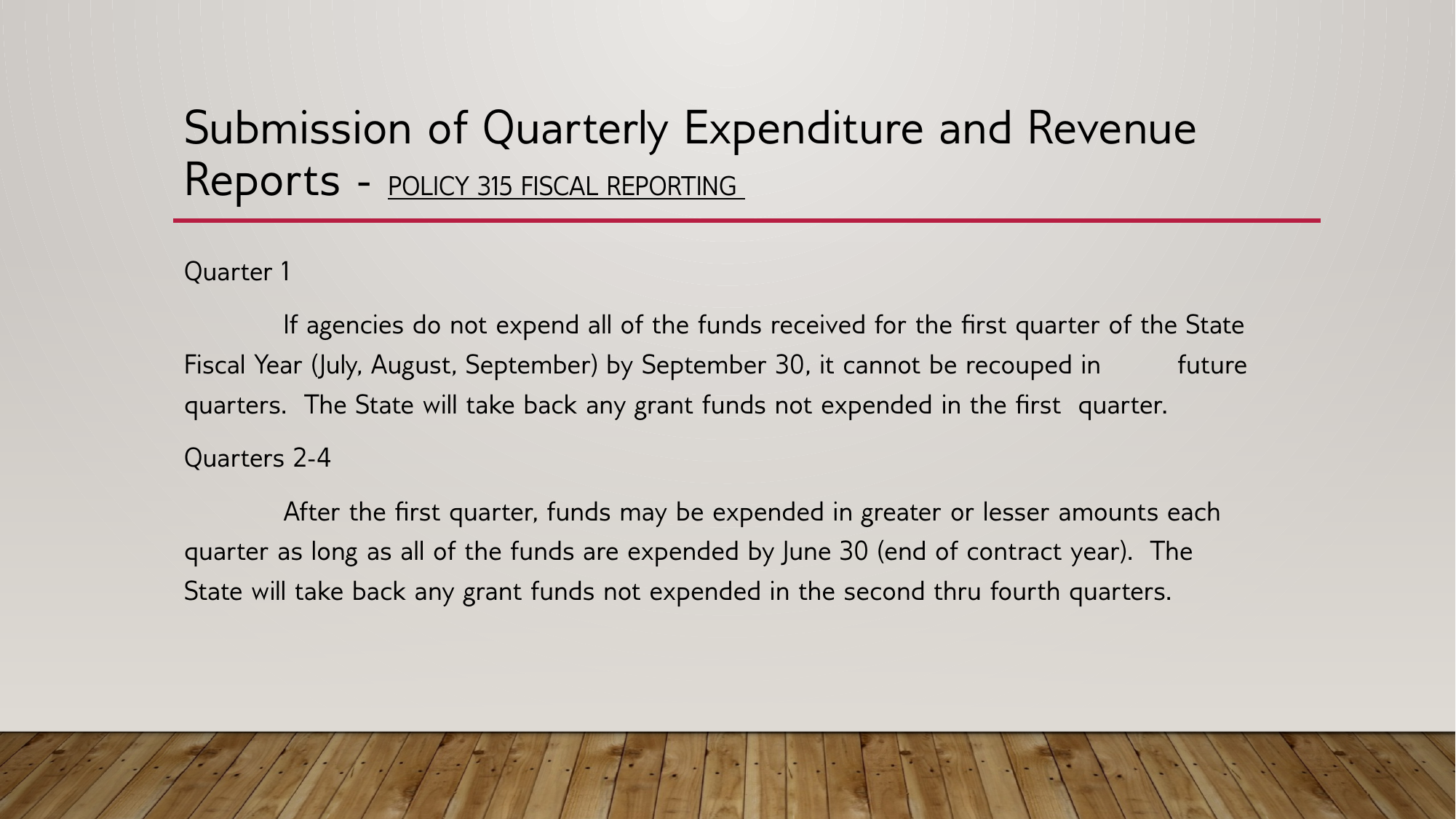

# Submission of Quarterly Expenditure and Revenue Reports - Policy 315 Fiscal Reporting
Quarter 1
	If agencies do not expend all of the funds received for the first quarter of the State 	Fiscal Year (July, August, September) by September 30, it cannot be recouped in 	future quarters.  The State will take back any grant funds not expended in the first 	quarter.
Quarters 2-4
	After the first quarter, funds may be expended in greater or lesser amounts each 	quarter as long as all of the funds are expended by June 30 (end of contract year).  The 	State will take back any grant funds not expended in the second thru fourth quarters.